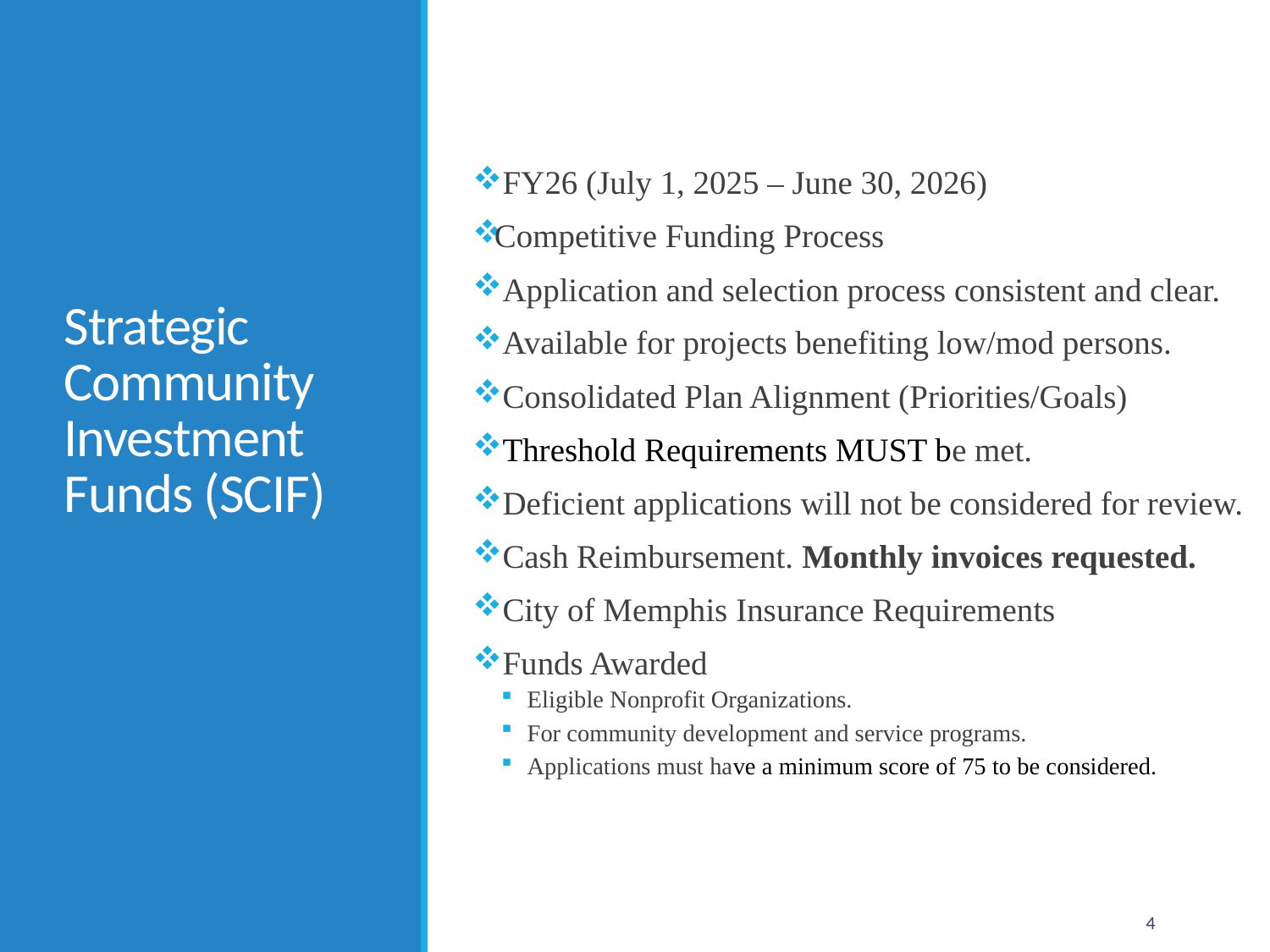

# Strategic Community Investment Funds (SCIF)
 FY26 (July 1, 2025 – June 30, 2026)
Competitive Funding Process
 Application and selection process consistent and clear.
 Available for projects benefiting low/mod persons.
 Consolidated Plan Alignment (Priorities/Goals)
 Threshold Requirements MUST be met.
 Deficient applications will not be considered for review.
 Cash Reimbursement. Monthly invoices requested.
 City of Memphis Insurance Requirements
 Funds Awarded
Eligible Nonprofit Organizations.
For community development and service programs.
Applications must have a minimum score of 75 to be considered.

4